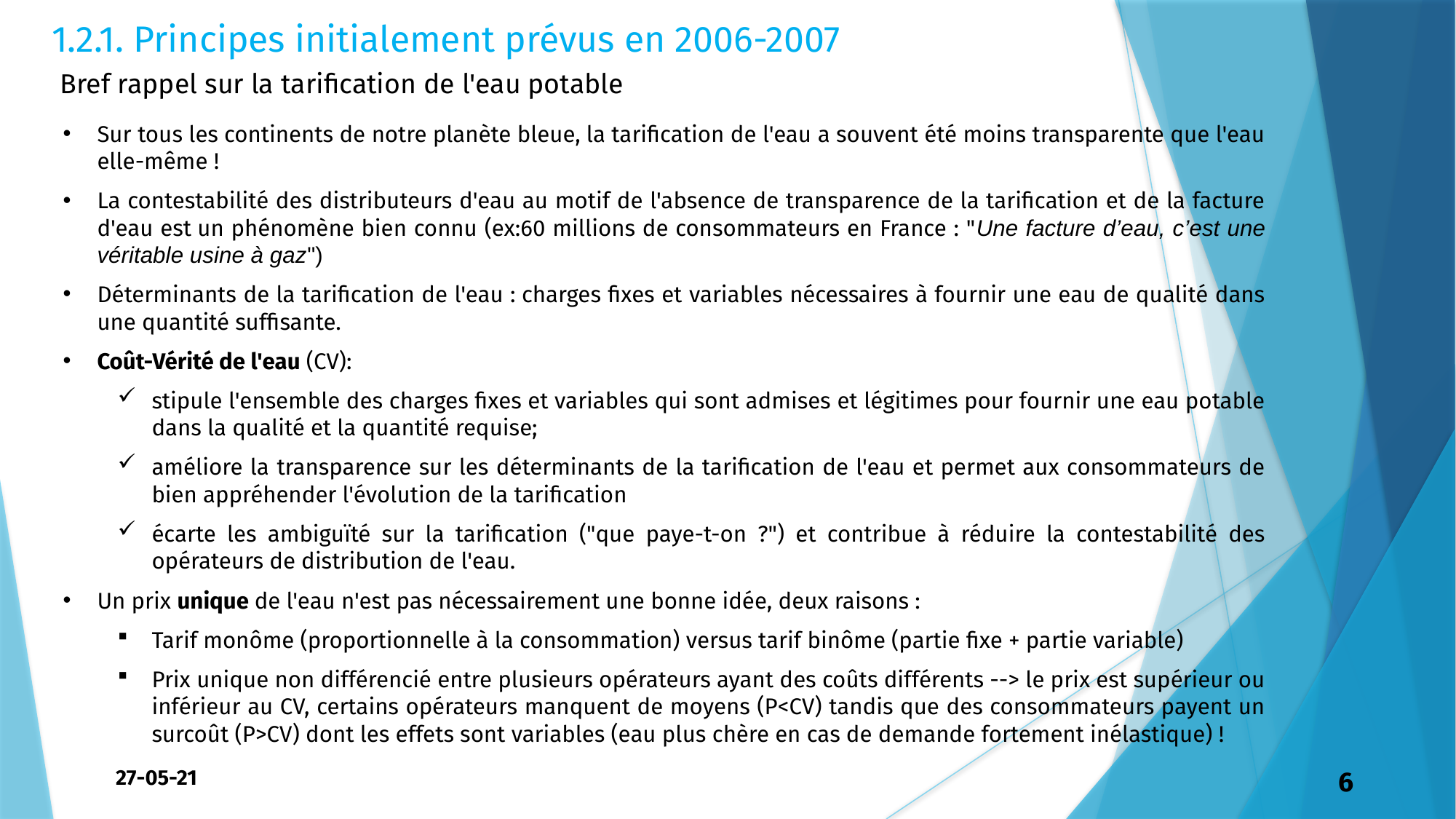

1.2.1. Principes initialement prévus en 2006-2007
Bref rappel sur la tarification de l'eau potable
Sur tous les continents de notre planète bleue, la tarification de l'eau a souvent été moins transparente que l'eau elle-même !
La contestabilité des distributeurs d'eau au motif de l'absence de transparence de la tarification et de la facture d'eau est un phénomène bien connu (ex:60 millions de consommateurs en France : "Une facture d’eau, c’est une véritable usine à gaz")
Déterminants de la tarification de l'eau : charges fixes et variables nécessaires à fournir une eau de qualité dans une quantité suffisante.
Coût-Vérité de l'eau (CV):
stipule l'ensemble des charges fixes et variables qui sont admises et légitimes pour fournir une eau potable dans la qualité et la quantité requise;
améliore la transparence sur les déterminants de la tarification de l'eau et permet aux consommateurs de bien appréhender l'évolution de la tarification
écarte les ambiguïté sur la tarification ("que paye-t-on ?") et contribue à réduire la contestabilité des opérateurs de distribution de l'eau.
Un prix unique de l'eau n'est pas nécessairement une bonne idée, deux raisons :
Tarif monôme (proportionnelle à la consommation) versus tarif binôme (partie fixe + partie variable)
Prix unique non différencié entre plusieurs opérateurs ayant des coûts différents --> le prix est supérieur ou inférieur au CV, certains opérateurs manquent de moyens (P<CV) tandis que des consommateurs payent un surcoût (P>CV) dont les effets sont variables (eau plus chère en cas de demande fortement inélastique) !

27-05-21
6